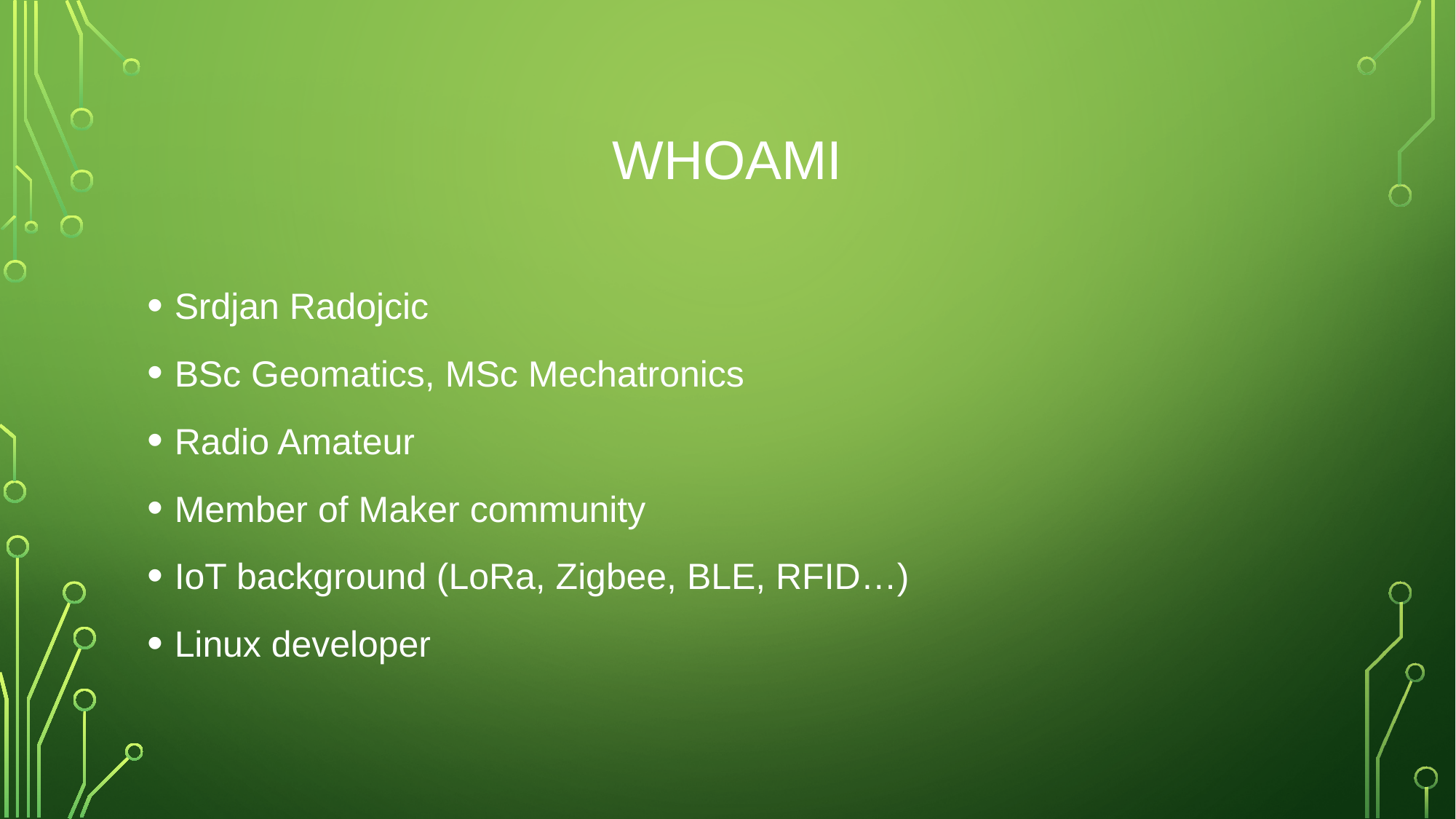

# WHOAMI
Srdjan Radojcic
BSc Geomatics, MSc Mechatronics
Radio Amateur
Member of Maker community
IoT background (LoRa, Zigbee, BLE, RFID…)
Linux developer